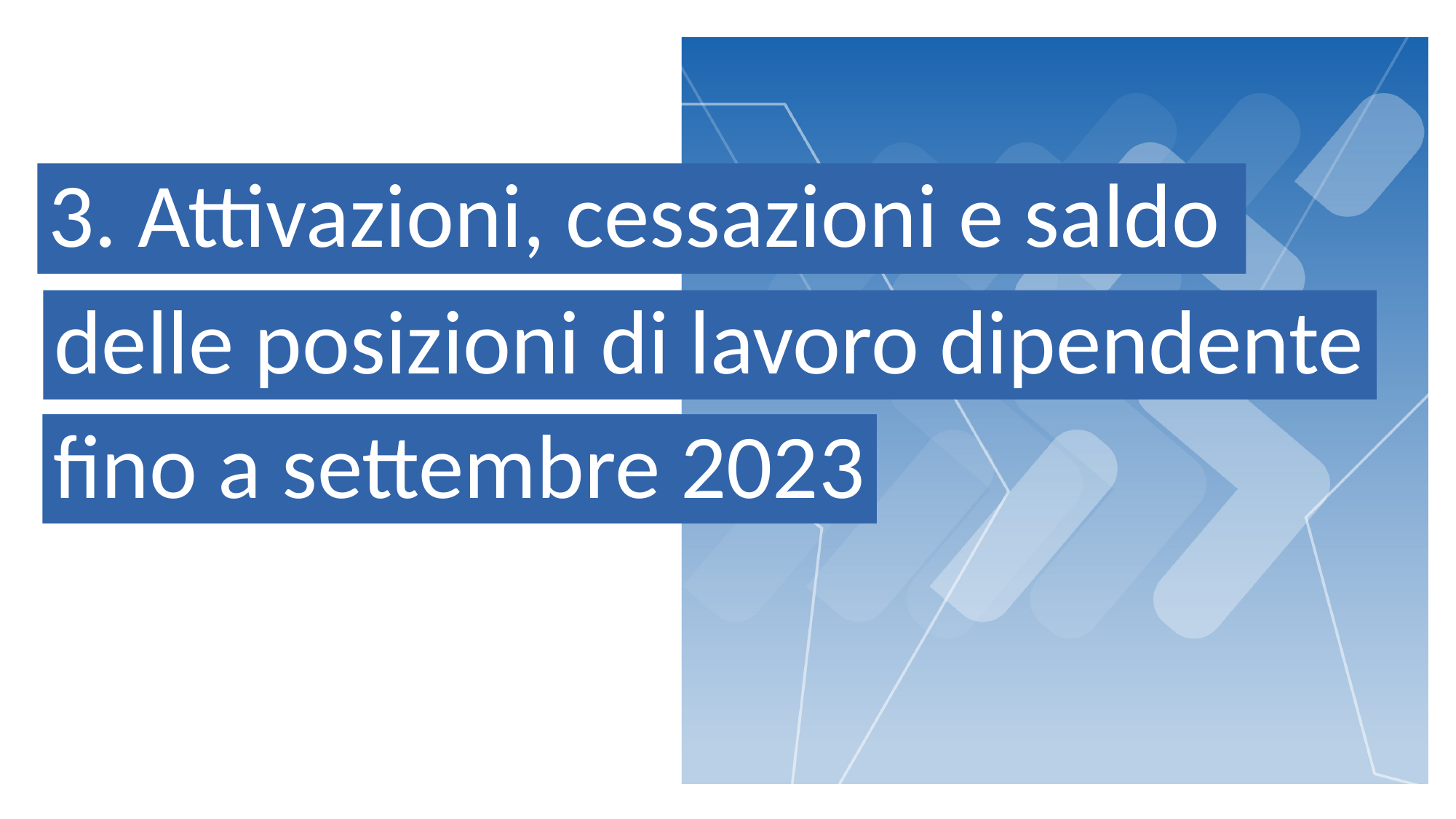

3. Attivazioni, cessazioni e saldo
delle posizioni di lavoro dipendente
fino a settembre 2023